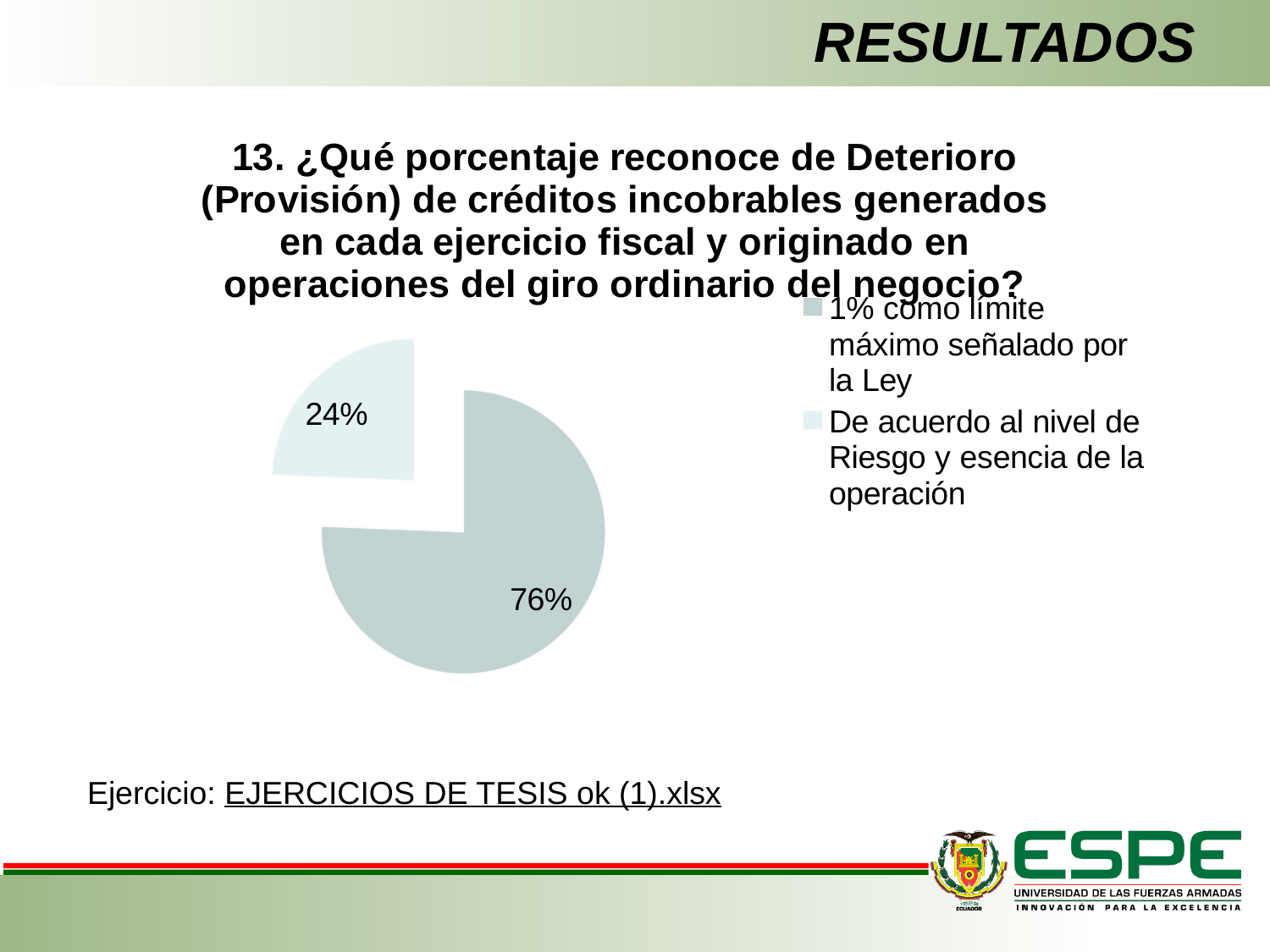

# RESULTADOS

### Chart: 13. ¿Qué porcentaje reconoce de Deterioro (Provisión) de créditos incobrables generados en cada ejercicio fiscal y originado en operaciones del giro ordinario del negocio?

| Category | ¿Qué porcentaje reconoce de Deterioro (Provisión) de créditos incobrables generados en cada ejercicio fiscal y originado en operaciones del giro ordinario del negocio? |
|---|---|
| 1% como límite máximo señalado por la Ley | 0.7564102564102564 |
| De acuerdo al nivel de Riesgo y esencia de la operación | 0.24358974358974358 |
Ejercicio: EJERCICIOS DE TESIS ok (1).xlsx